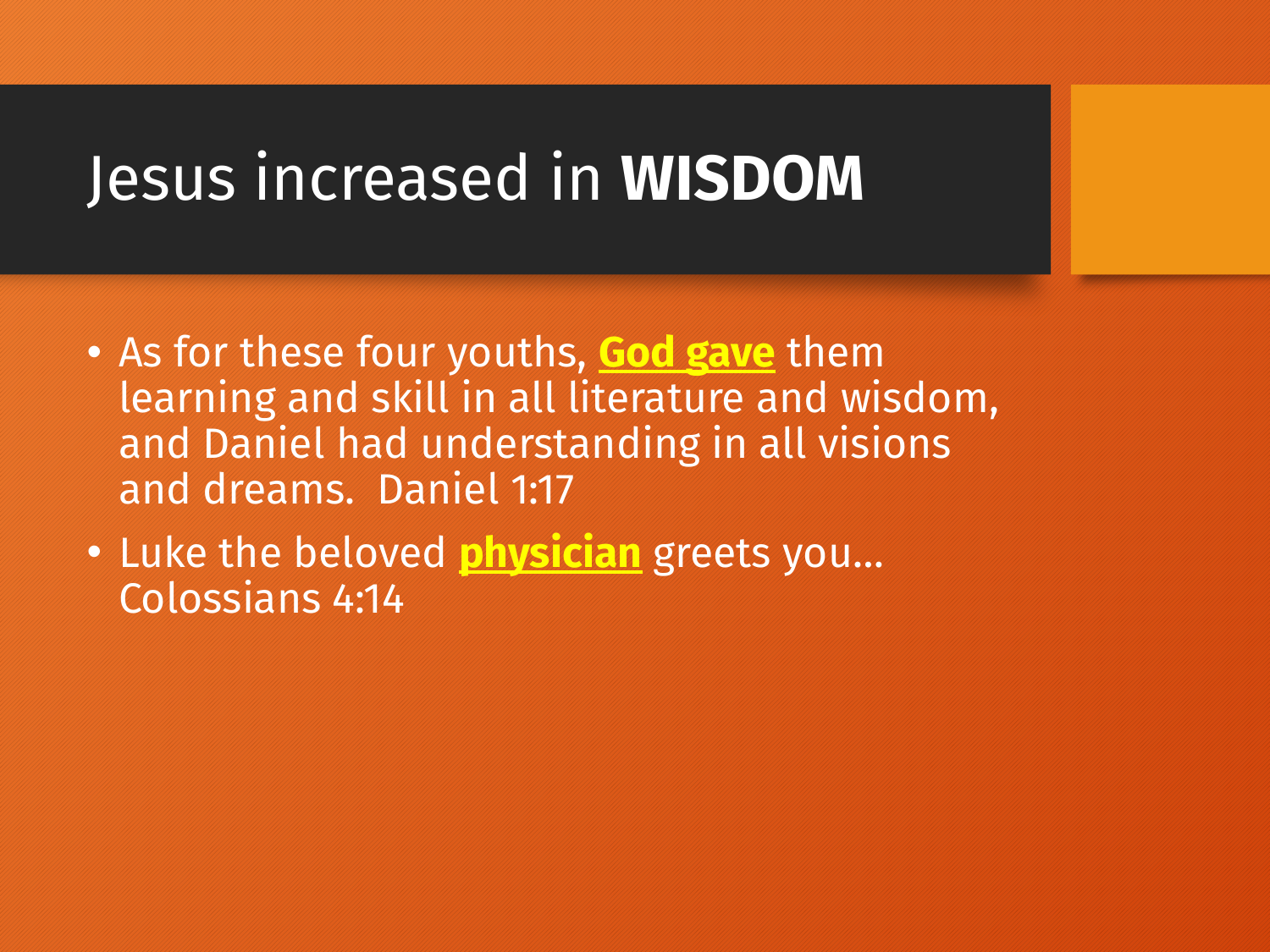

# Jesus increased in WISDOM
As for these four youths, God gave them learning and skill in all literature and wisdom, and Daniel had understanding in all visions and dreams.  Daniel 1:17
Luke the beloved physician greets you… Colossians 4:14